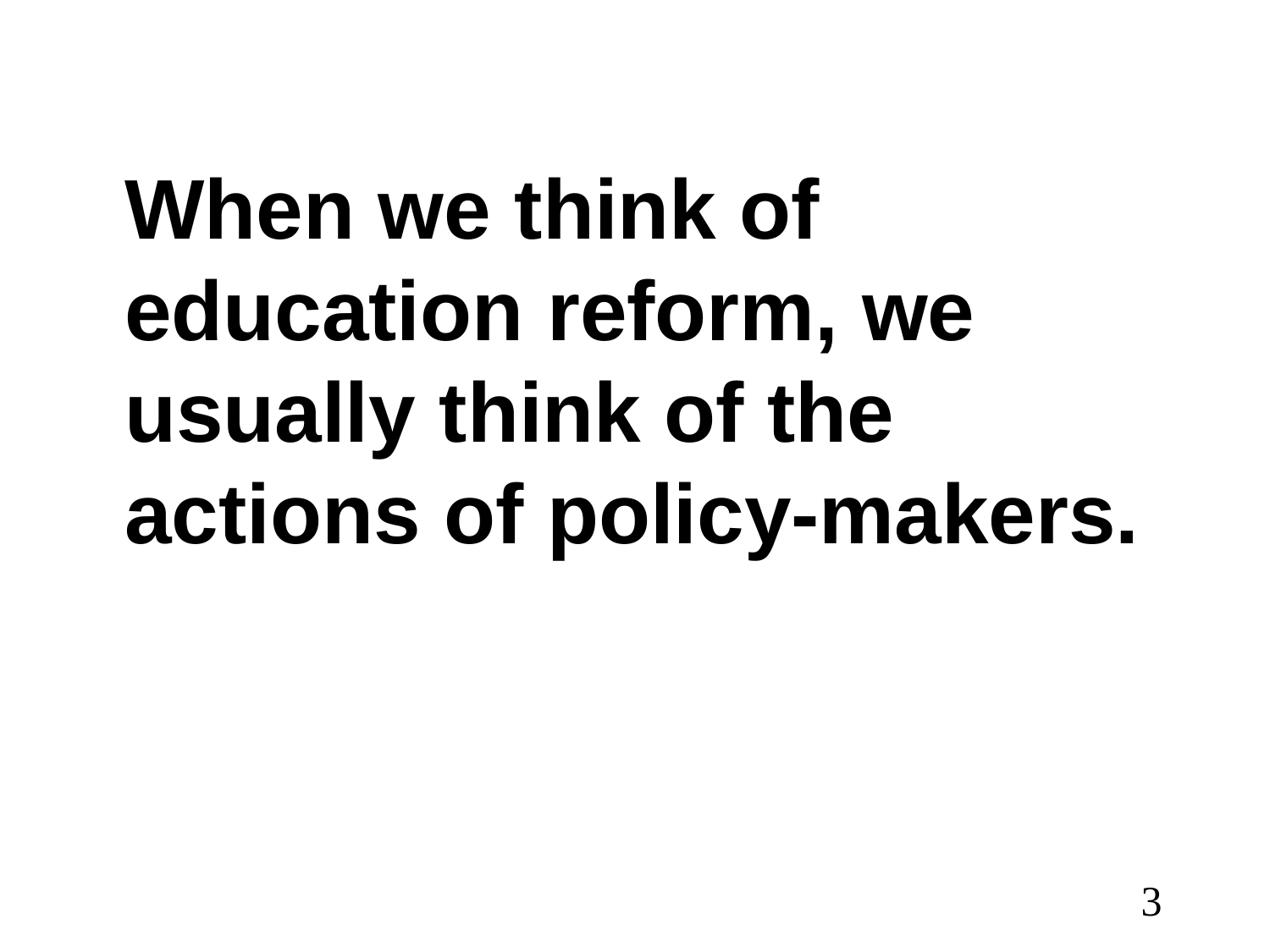

When we think of education reform, we usually think of the actions of policy-makers.
3